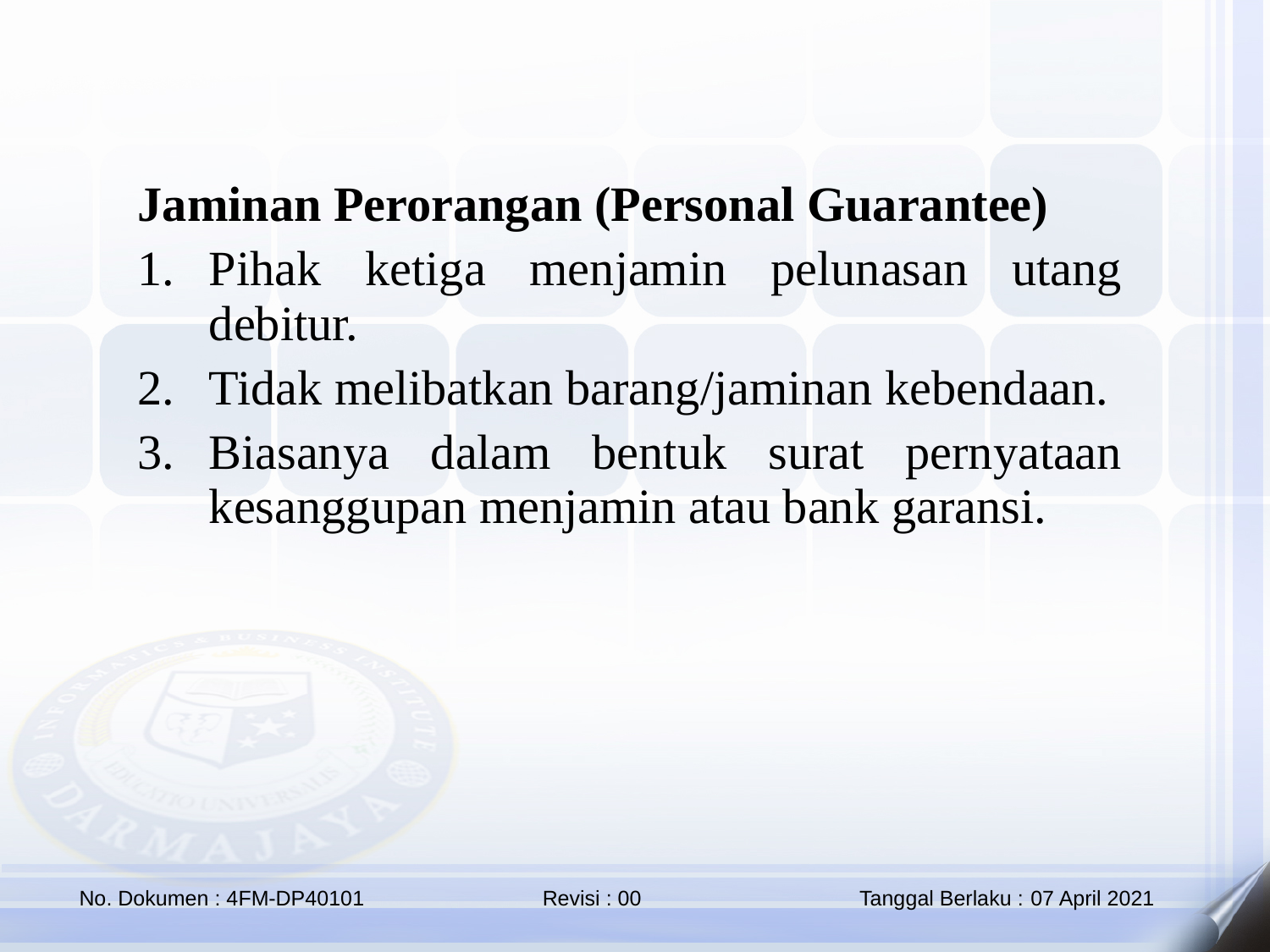

Jaminan Perorangan (Personal Guarantee)
Pihak ketiga menjamin pelunasan utang debitur.
Tidak melibatkan barang/jaminan kebendaan.
Biasanya dalam bentuk surat pernyataan kesanggupan menjamin atau bank garansi.